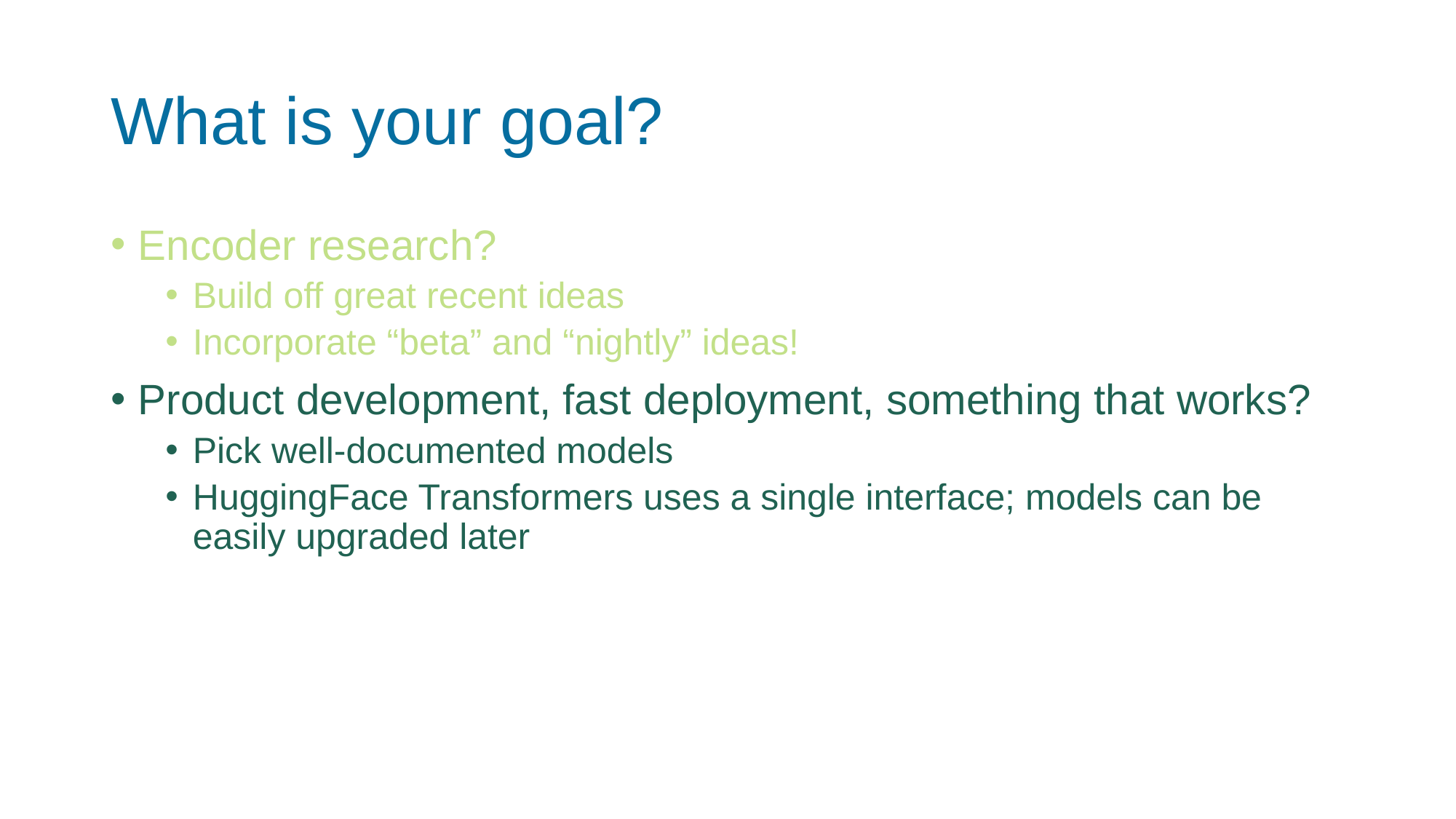

# What is your goal?
Encoder research?
Build off great recent ideas
Incorporate “beta” and “nightly” ideas!
Product development, fast deployment, something that works?
Pick well-documented models
HuggingFace Transformers uses a single interface; models can be easily upgraded later